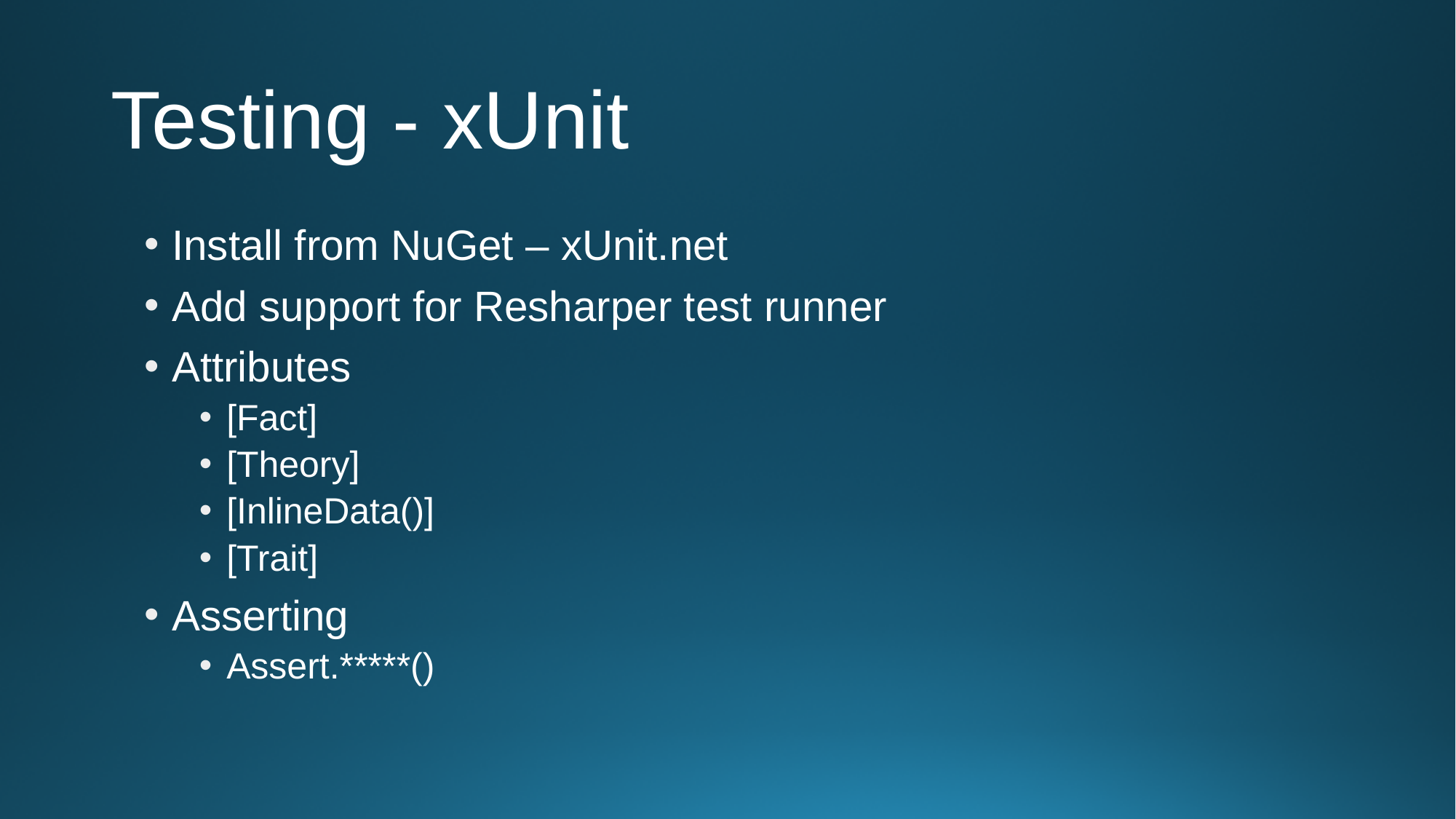

# Testing - xUnit
Install from NuGet – xUnit.net
Add support for Resharper test runner
Attributes
[Fact]
[Theory]
[InlineData()]
[Trait]
Asserting
Assert.*****()